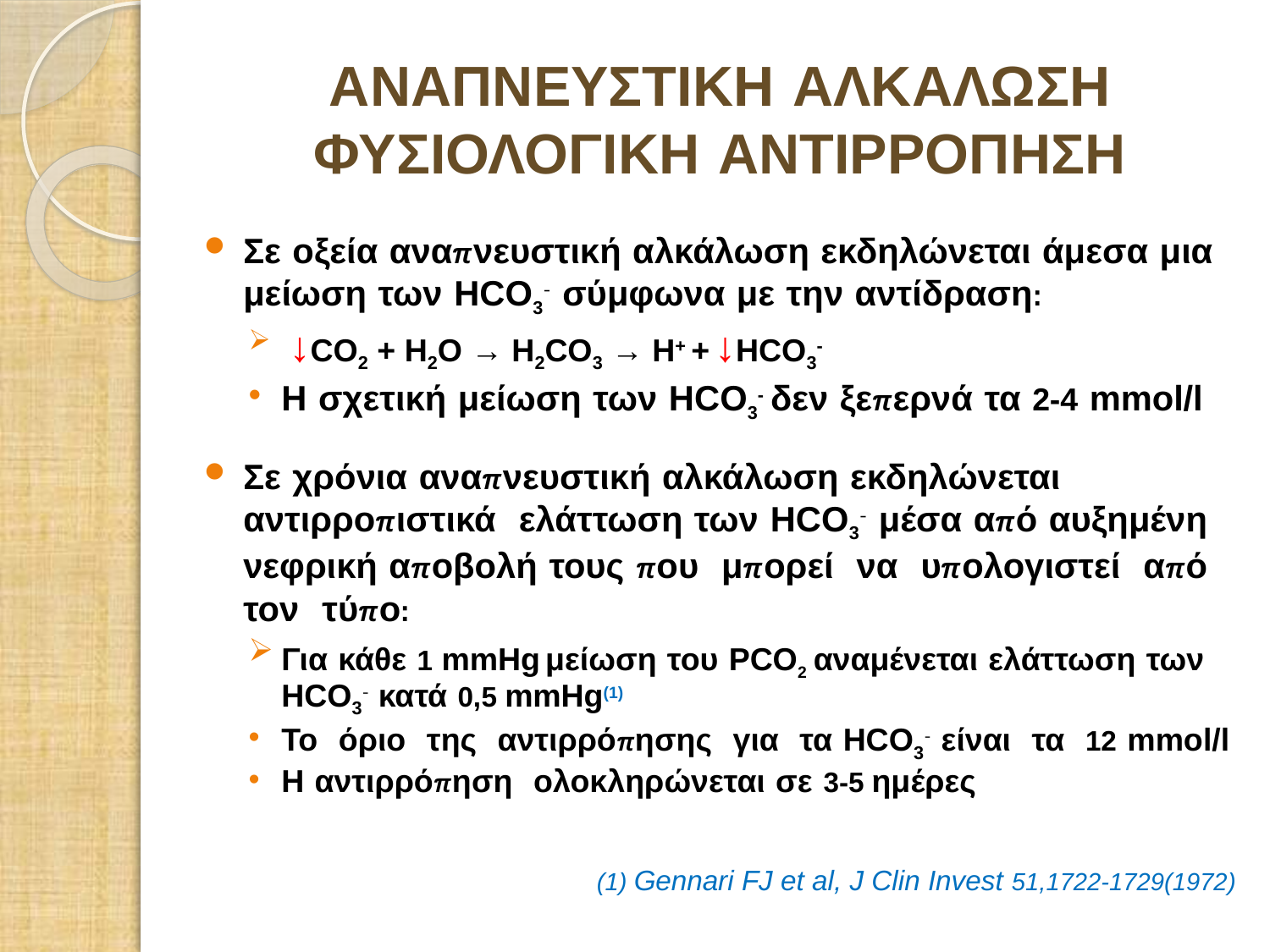

# ΑΝΑΠΝΕΥΣΤΙΚΗ ΑΛΚΑΛΩΣΗ ΦΥΣΙΟΛΟΓΙΚΗ ΑΝΤΙΡΡΟΠΗΣΗ
Σε οξεία αναπνευστική αλκάλωση εκδηλώνεται άμεσα μια μείωση των HCO3- σύμφωνα με την αντίδραση:
 ↓CO2 + Η2Ο → Η2CO3 → Η+ + ↓HCO3-
Η σχετική μείωση των HCO3- δεν ξεπερνά τα 2-4 mmol/l

Σε χρόνια αναπνευστική αλκάλωση εκδηλώνεται αντιρροπιστικά  ελάττωση των HCO3- μέσα από αυξημένη νεφρική αποβολή τους που  μπορεί  να  υπολογιστεί  από  τον  τύπο:
Για κάθε 1 mmHg μείωση του PCO2 αναμένεται ελάττωση των HCO3- κατά 0,5 mmHg(1)
Το  όριο  της  αντιρρόπησης  για  τα HCO3- είναι  τα  12 mmol/l
Η αντιρρόπηση  ολοκληρώνεται σε 3-5 ημέρες

 (1) Gennari FJ et al, J Clin Invest 51,1722-1729(1972)